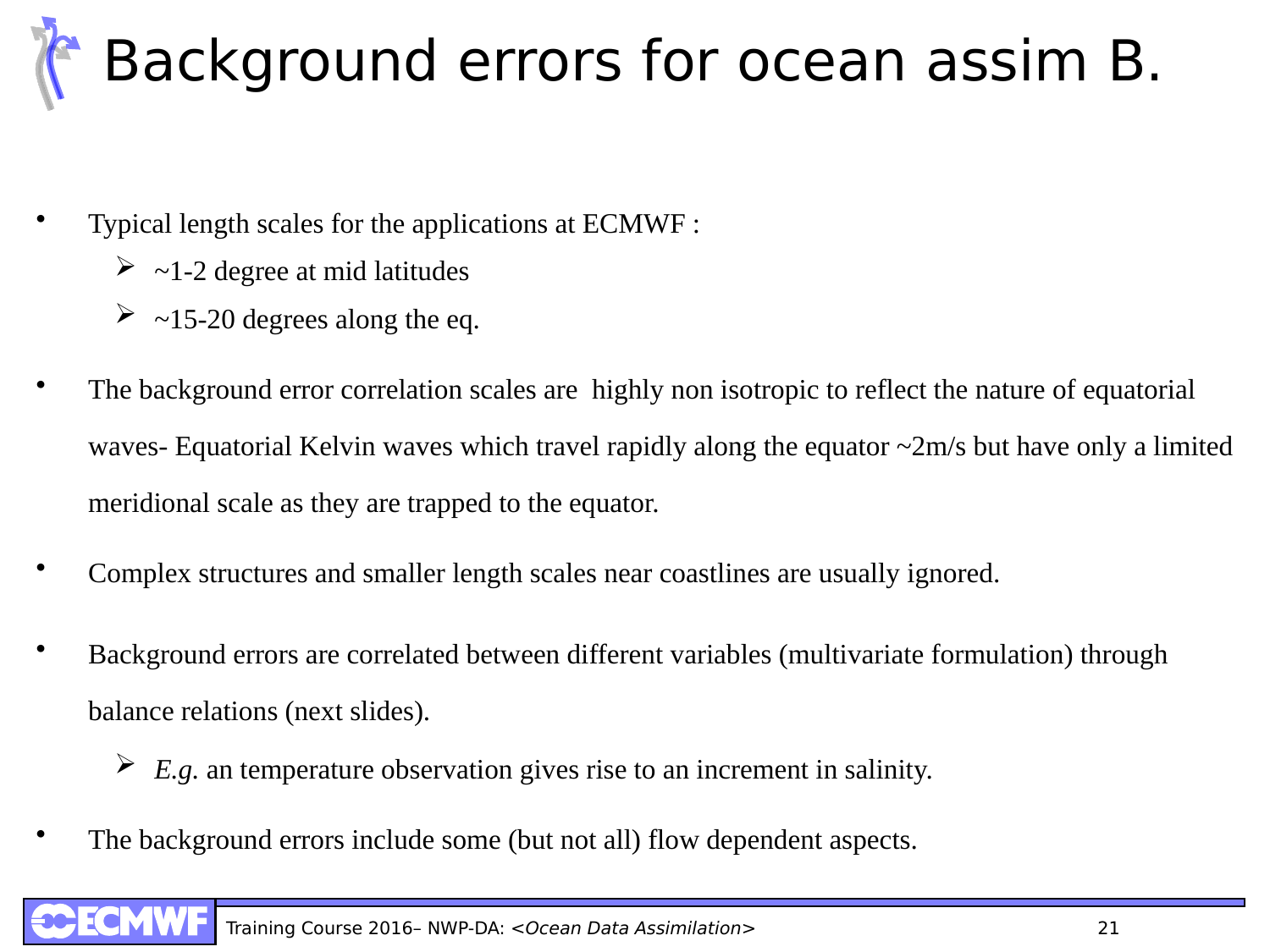

# Background errors for ocean assim B.
Typical length scales for the applications at ECMWF :
~1-2 degree at mid latitudes
~15-20 degrees along the eq.
The background error correlation scales are  highly non isotropic to reflect the nature of equatorial waves- Equatorial Kelvin waves which travel rapidly along the equator ~2m/s but have only a limited meridional scale as they are trapped to the equator.
Complex structures and smaller length scales near coastlines are usually ignored.
Background errors are correlated between different variables (multivariate formulation) through balance relations (next slides).
E.g. an temperature observation gives rise to an increment in salinity.
The background errors include some (but not all) flow dependent aspects.